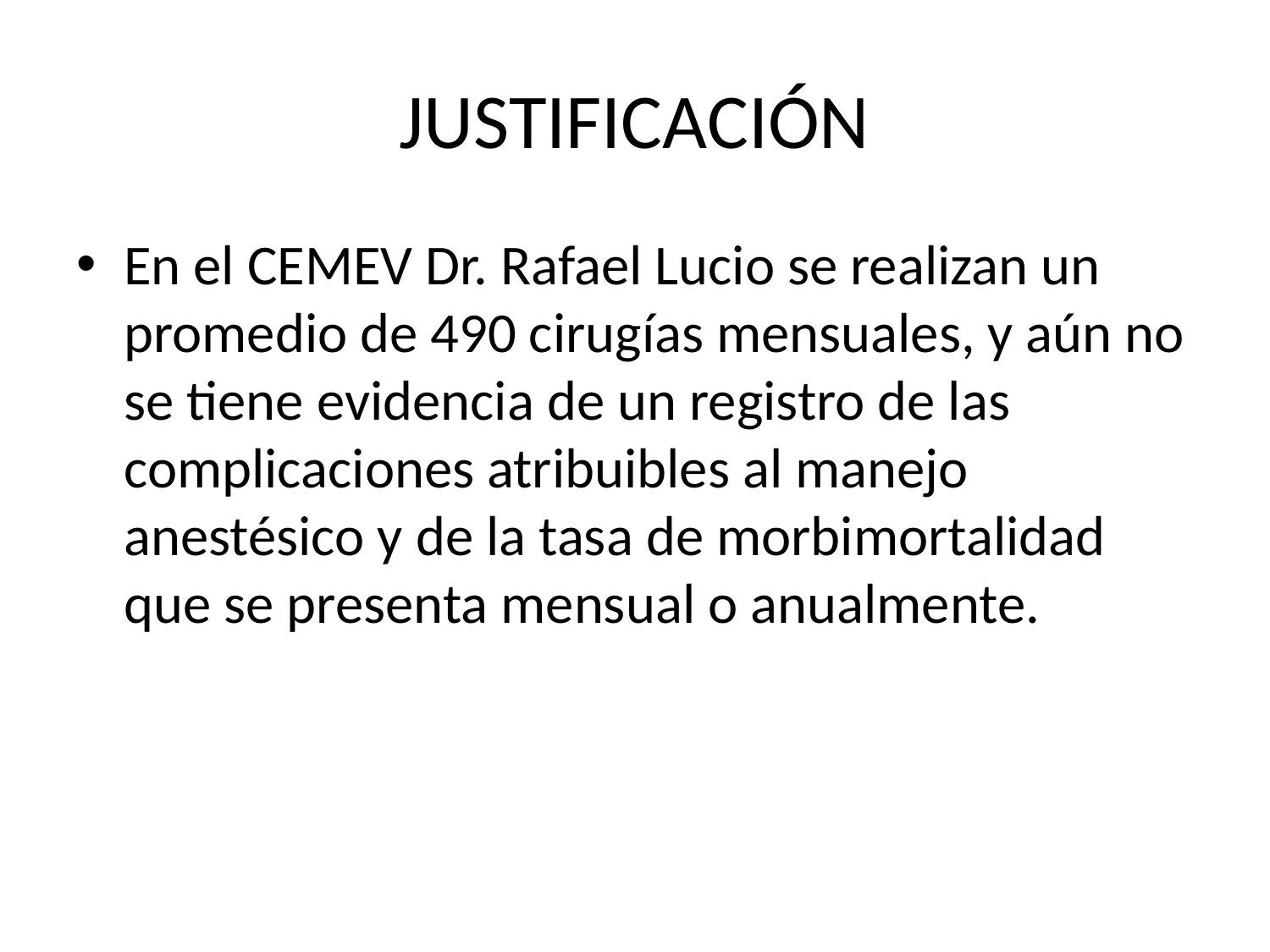

# JUSTIFICACIÓN
En el CEMEV Dr. Rafael Lucio se realizan un promedio de 490 cirugías mensuales, y aún no se tiene evidencia de un registro de las complicaciones atribuibles al manejo anestésico y de la tasa de morbimortalidad que se presenta mensual o anualmente.